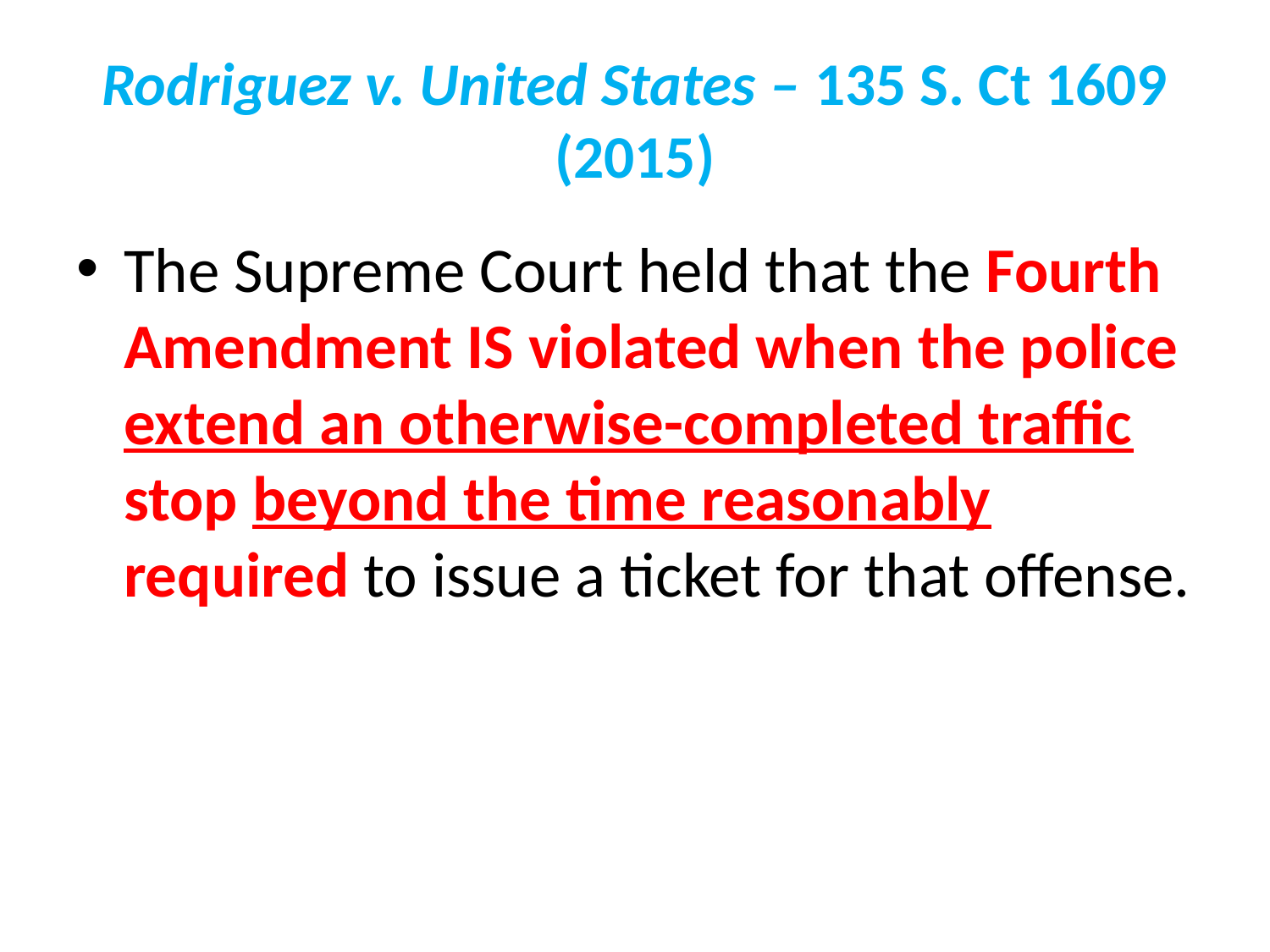

# Rodriguez v. United States – 135 S. Ct 1609 (2015)
The Supreme Court held that the Fourth Amendment IS violated when the police extend an otherwise-completed traffic stop beyond the time reasonably required to issue a ticket for that offense.